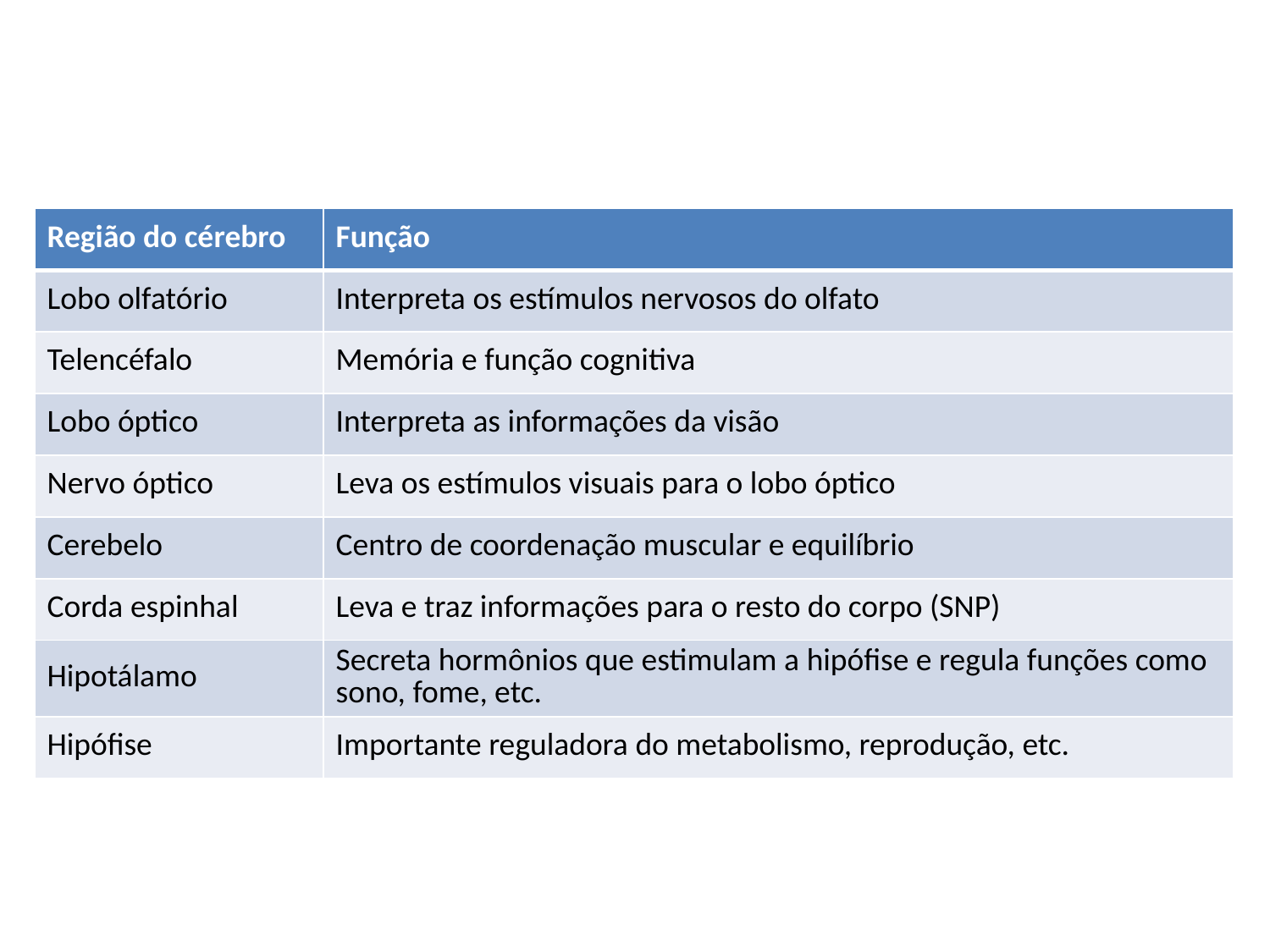

#
| Região do cérebro | Função |
| --- | --- |
| Lobo olfatório | Interpreta os estímulos nervosos do olfato |
| Telencéfalo | Memória e função cognitiva |
| Lobo óptico | Interpreta as informações da visão |
| Nervo óptico | Leva os estímulos visuais para o lobo óptico |
| Cerebelo | Centro de coordenação muscular e equilíbrio |
| Corda espinhal | Leva e traz informações para o resto do corpo (SNP) |
| Hipotálamo | Secreta hormônios que estimulam a hipófise e regula funções como sono, fome, etc. |
| Hipófise | Importante reguladora do metabolismo, reprodução, etc. |